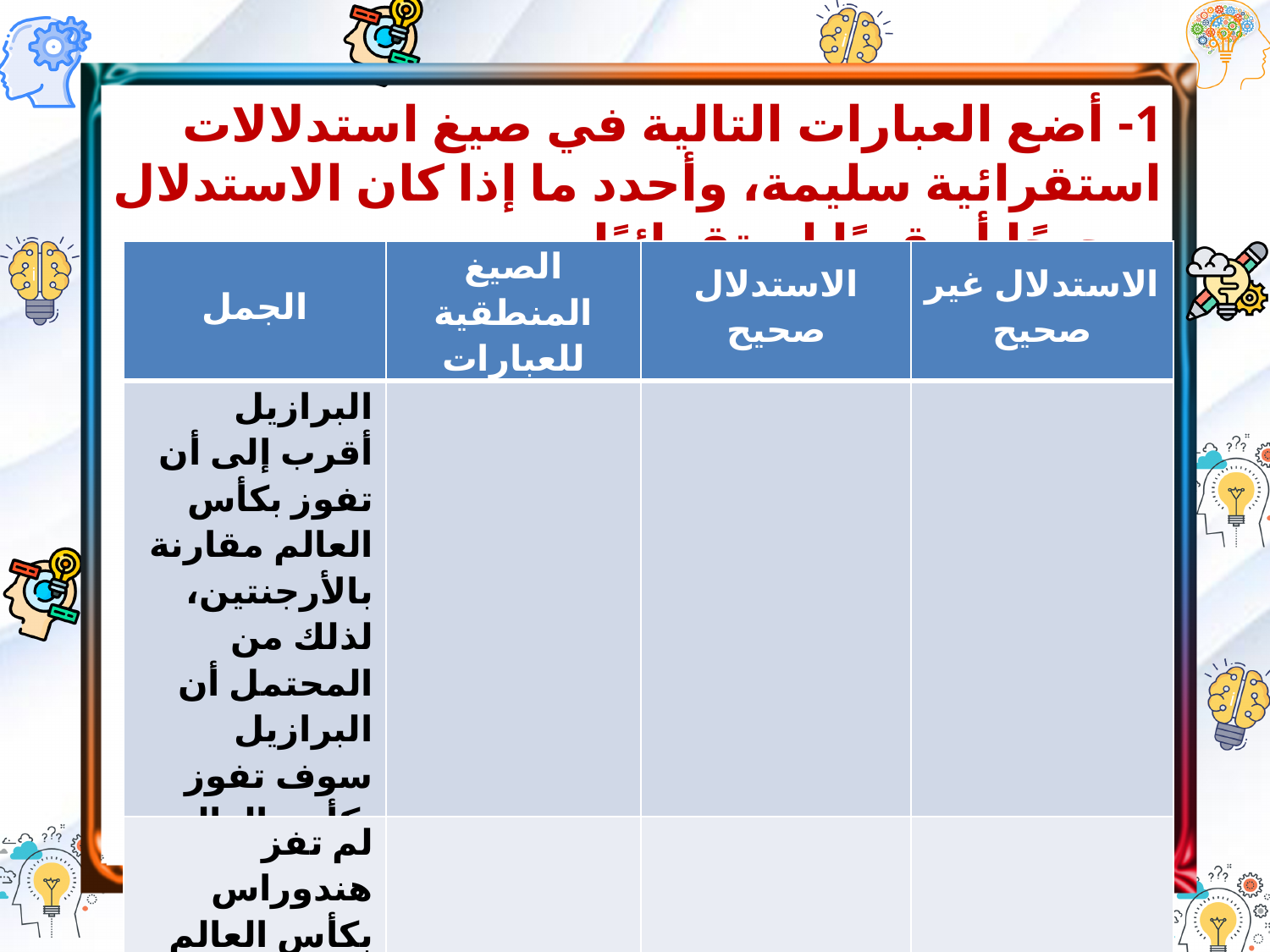

1- أضع العبارات التالية في صيغ استدلالات استقرائية سليمة، وأحدد ما إذا كان الاستدلال صحيحًا أو قويًا استقرائيًا.
| الجمل | الصيغ المنطقية للعبارات | الاستدلال صحيح | الاستدلال غير صحيح |
| --- | --- | --- | --- |
| البرازيل أقرب إلى أن تفوز بكأس العالم مقارنة بالأرجنتين، لذلك من المحتمل أن البرازيل سوف تفوز بكأس العالم. |  |  |  |
| لم تفز هندوراس بكأس العالم أبدا، لذلك من المحتمل أن هندوراس لن تفوز بكأس العالم أبدا. |  |  |  |